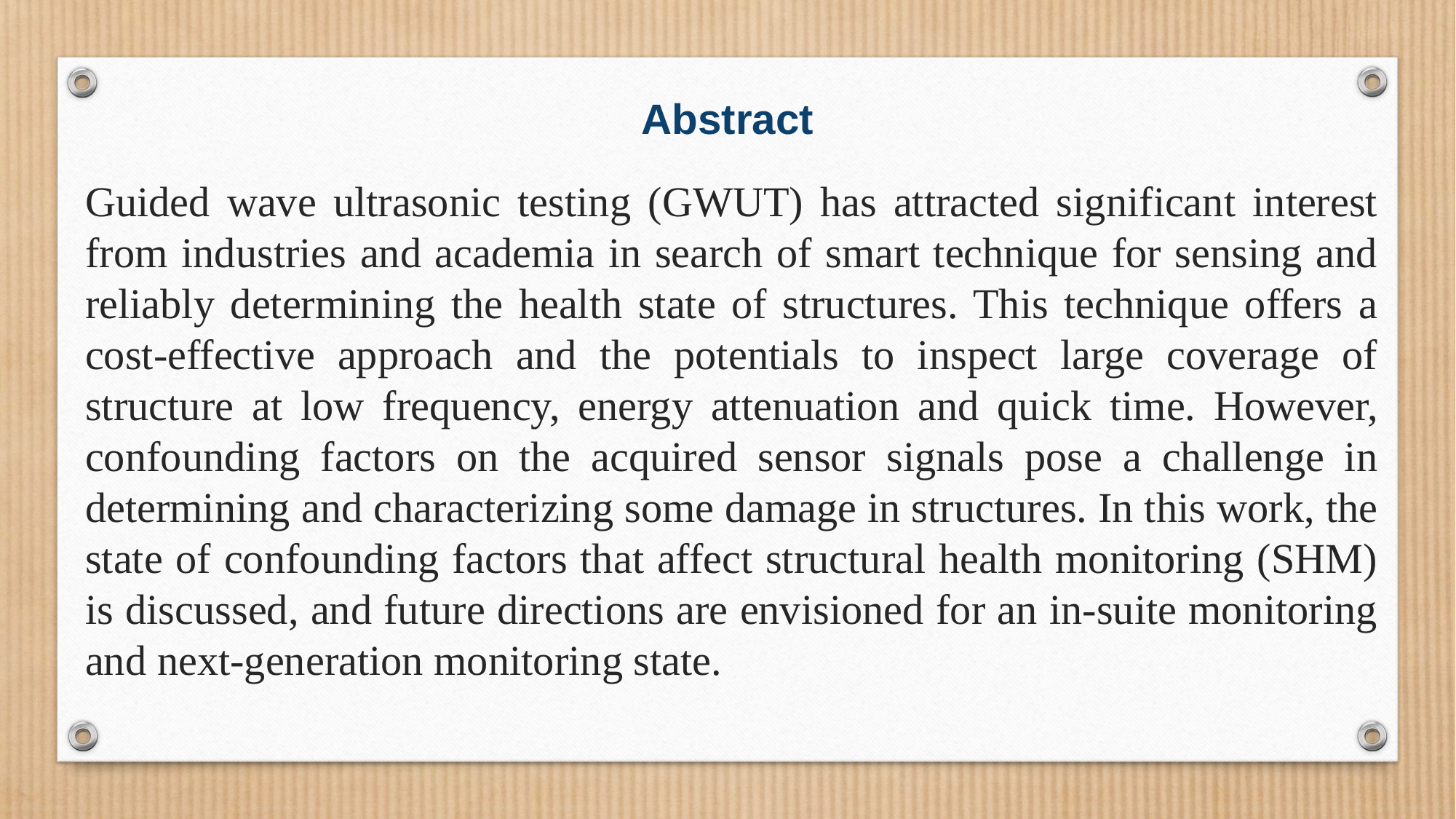

Abstract
Guided wave ultrasonic testing (GWUT) has attracted significant interest from industries and academia in search of smart technique for sensing and reliably determining the health state of structures. This technique offers a cost-effective approach and the potentials to inspect large coverage of structure at low frequency, energy attenuation and quick time. However, confounding factors on the acquired sensor signals pose a challenge in determining and characterizing some damage in structures. In this work, the state of confounding factors that affect structural health monitoring (SHM) is discussed, and future directions are envisioned for an in-suite monitoring and next-generation monitoring state.